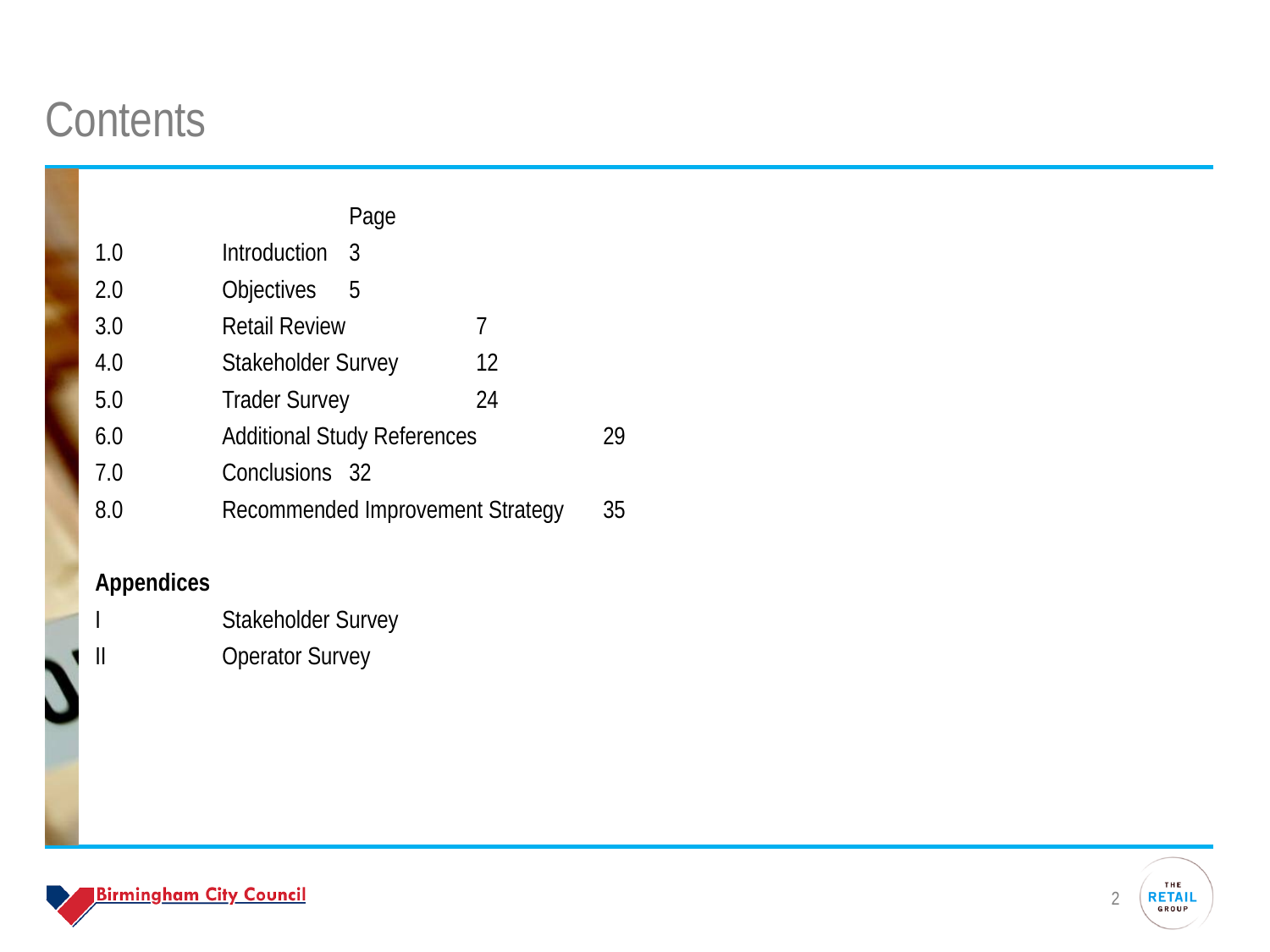

# Contents
		Page
1.0	Introduction	3
2.0	Objectives 	5
3.0	Retail Review 	7
4.0	Stakeholder Survey	12
5.0	Trader Survey	24
6.0	Additional Study References	29
7.0	Conclusions	32
8.0	Recommended Improvement Strategy	35

Appendices
I 	Stakeholder Survey
II	Operator Survey